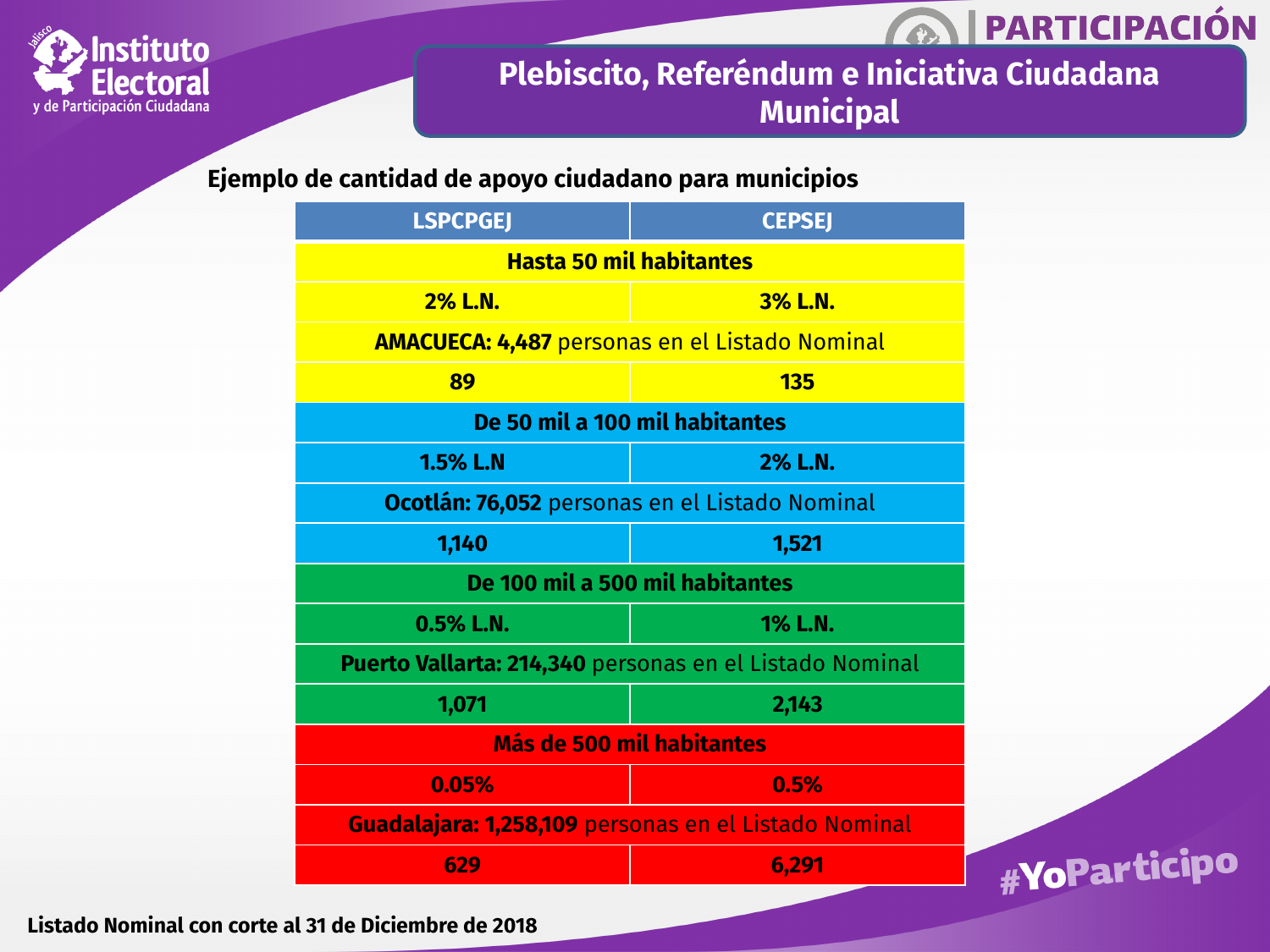

Plebiscito, Referéndum e Iniciativa Ciudadana Municipal
Ejemplo de cantidad de apoyo ciudadano para municipios
| LSPCPGEJ | CEPSEJ |
| --- | --- |
| Hasta 50 mil habitantes |  |
| 2% L.N. | 3% L.N. |
| AMACUECA: 4,487 personas en el Listado Nominal |  |
| 89 | 135 |
| De 50 mil a 100 mil habitantes |  |
| 1.5% L.N | 2% L.N. |
| Ocotlán: 76,052 personas en el Listado Nominal |  |
| 1,140 | 1,521 |
| De 100 mil a 500 mil habitantes |  |
| 0.5% L.N. | 1% L.N. |
| Puerto Vallarta: 214,340 personas en el Listado Nominal |  |
| 1,071 | 2,143 |
| Más de 500 mil habitantes |  |
| 0.05% | 0.5% |
| Guadalajara: 1,258,109 personas en el Listado Nominal |  |
| 629 | 6,291 |
Listado Nominal con corte al 31 de Diciembre de 2018